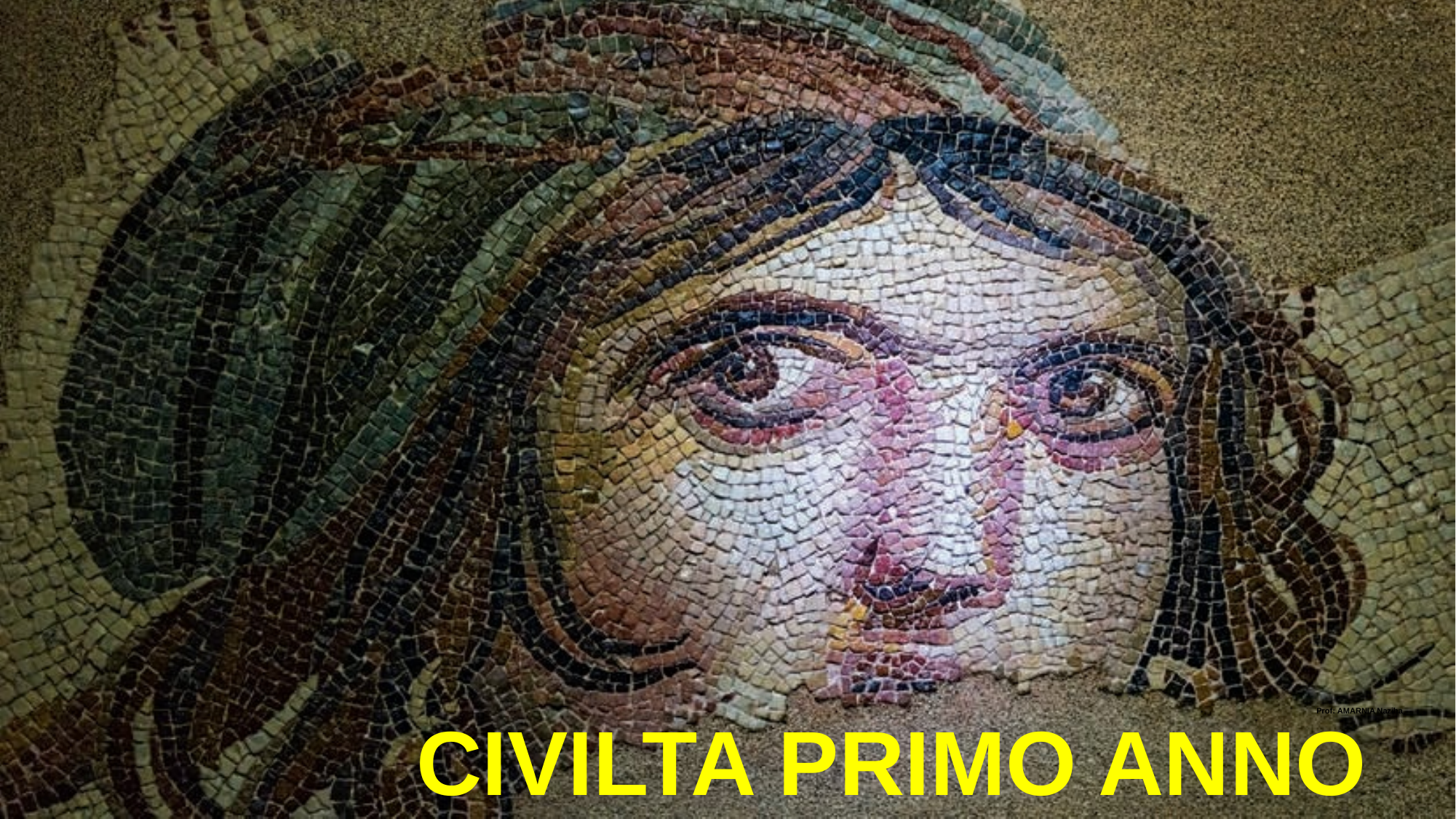

Prof: AMARNIA Naziha

# CIVILTA PRIMO ANNO